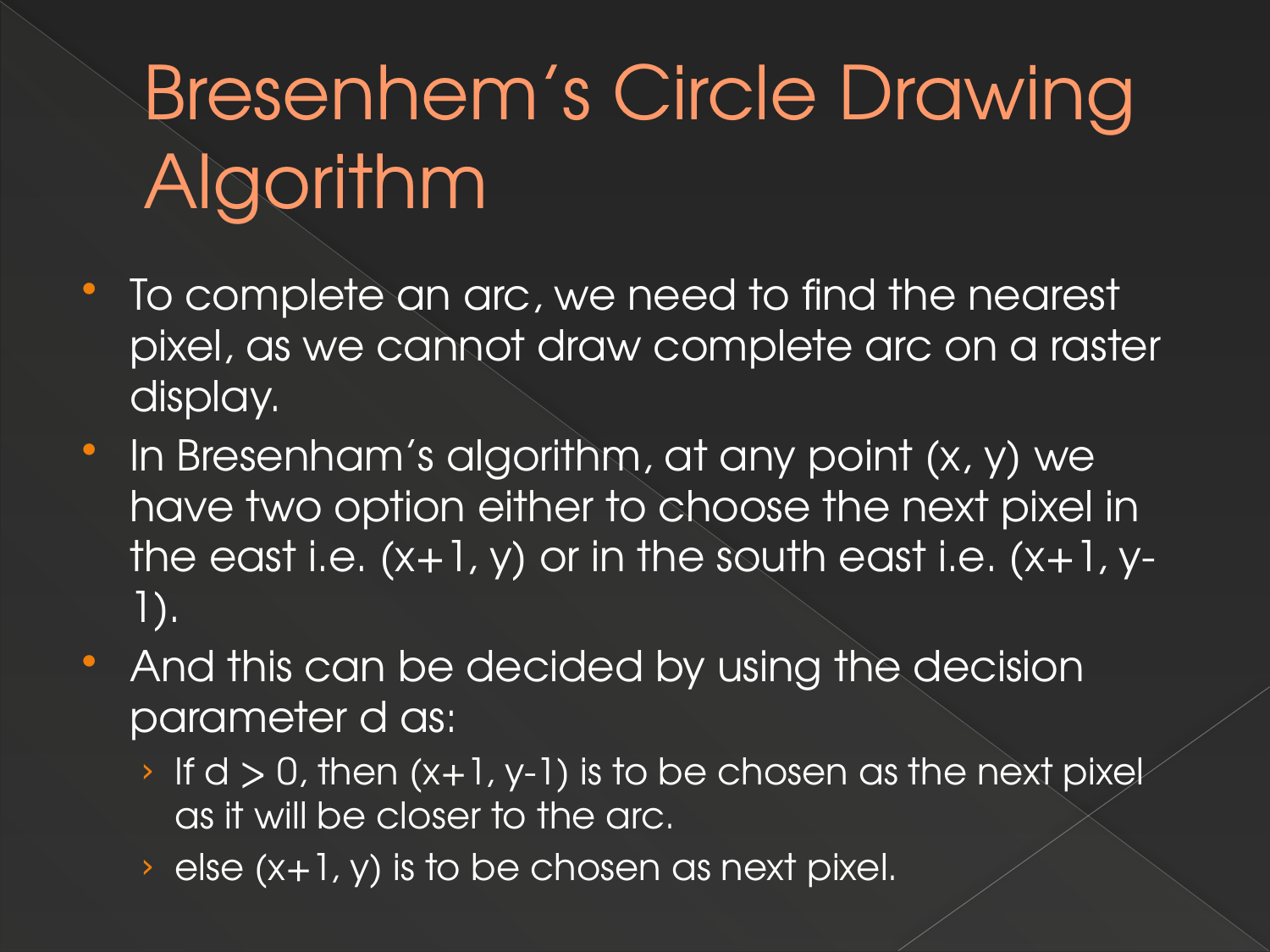

# Bresenhem’s Circle Drawing Algorithm
To complete an arc, we need to find the nearest pixel, as we cannot draw complete arc on a raster display.
In Bresenham’s algorithm, at any point (x, y) we have two option either to choose the next pixel in the east i.e. (x+1, y) or in the south east i.e. (x+1, y-1).
And this can be decided by using the decision parameter d as:
If d > 0, then (x+1, y-1) is to be chosen as the next pixel as it will be closer to the arc.
else (x+1, y) is to be chosen as next pixel.